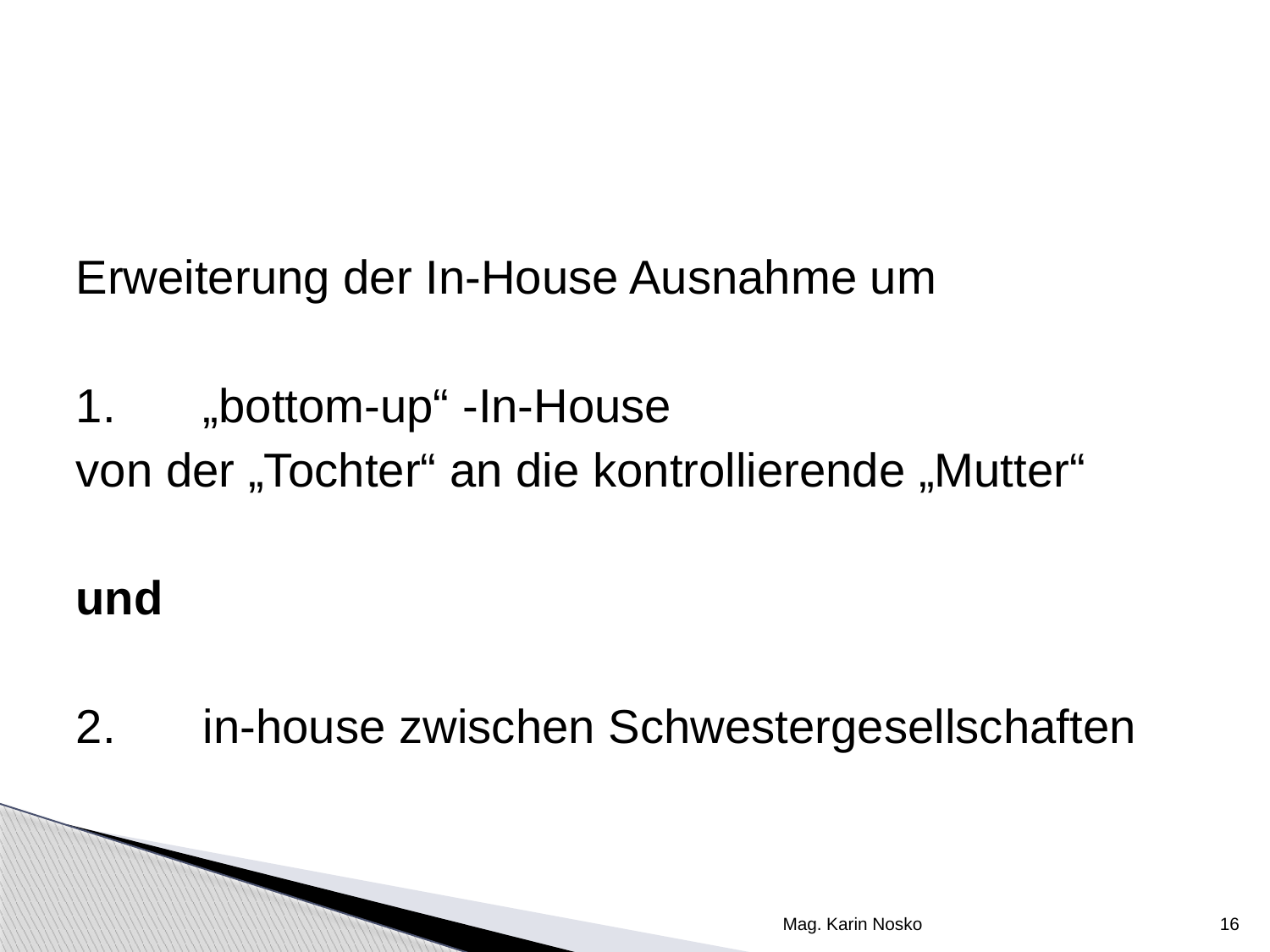

Erweiterung der In-House Ausnahme um

1.	„bottom-up“ -In-House
von der „Tochter“ an die kontrollierende „Mutter“

und

2. 	in-house zwischen Schwestergesellschaften

Mag. Karin Nosko
16